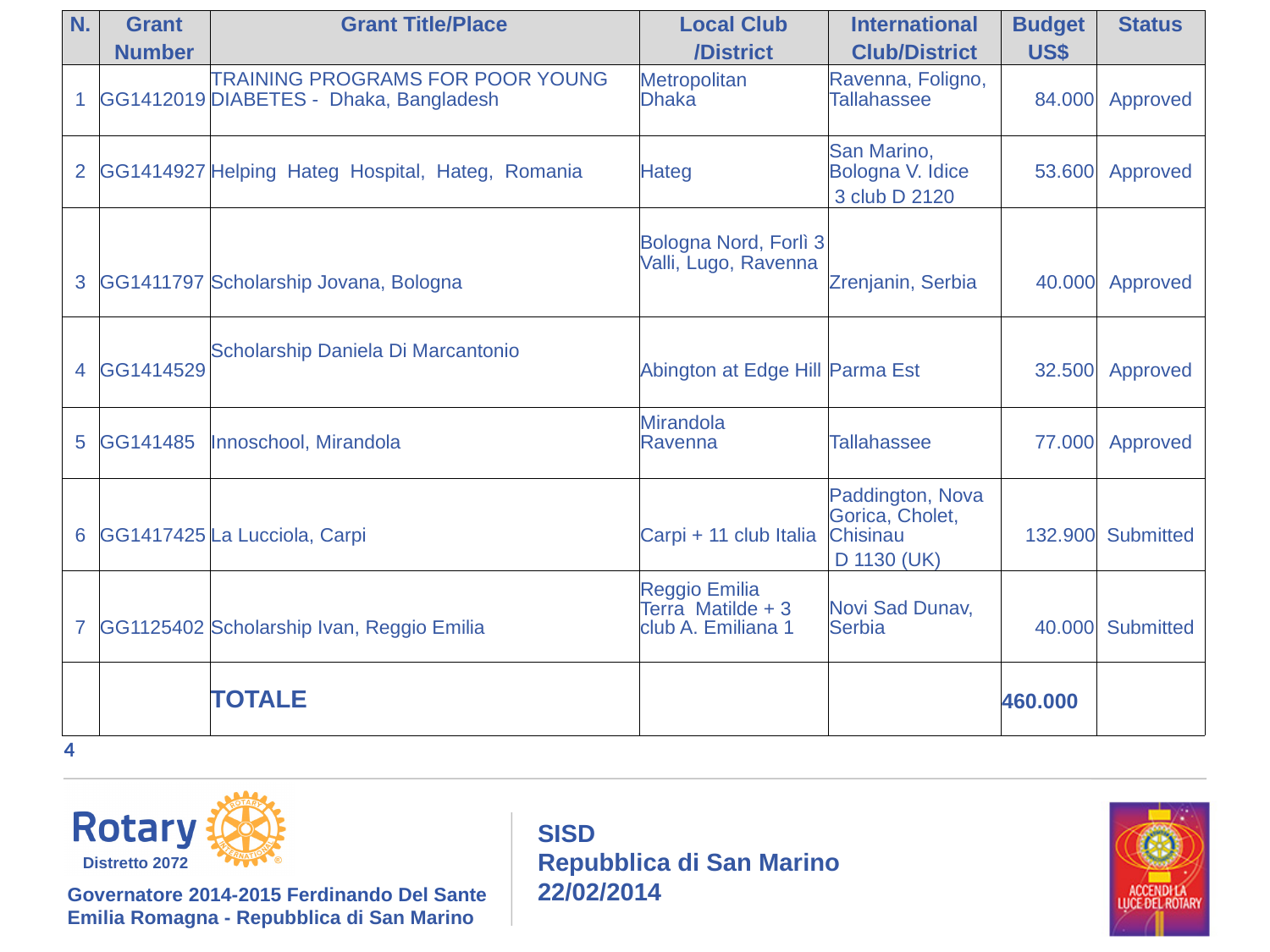

| N. | Grant | Grant Title/Place | Local Club | International | Budget | Status |
| --- | --- | --- | --- | --- | --- | --- |
|  | Number |  | /District | Club/District | US$ |  |
| 1 | GG1412019 | TRAINING PROGRAMS FOR POOR YOUNG DIABETES - Dhaka, Bangladesh | Metropolitan Dhaka | Ravenna, Foligno, Tallahassee | 84.000 | Approved |
|  |  |  |  |  |  |  |
| 2 | GG1414927 | Helping Hateg Hospital, Hateg, Romania | Hateg | San Marino, Bologna V. Idice | 53.600 | Approved |
|  |  |  |  | 3 club D 2120 |  |  |
| 3 | GG1411797 | Scholarship Jovana, Bologna | Bologna Nord, Forlì 3 Valli, Lugo, Ravenna | Zrenjanin, Serbia | 40.000 | Approved |
|  |  |  |  |  |  |  |
| 4 | GG1414529 | Scholarship Daniela Di Marcantonio | Abington at Edge Hill | Parma Est | 32.500 | Approved |
|  |  |  |  |  |  |  |
| 5 | GG141485 | Innoschool, Mirandola | Mirandola Ravenna | Tallahassee | 77.000 | Approved |
|  |  |  |  |  |  |  |
| 6 | GG1417425 | La Lucciola, Carpi | Carpi + 11 club Italia | Paddington, Nova Gorica, Cholet, Chisinau | 132.900 | Submitted |
|  |  |  |  | D 1130 (UK) |  |  |
| 7 | GG1125402 | Scholarship Ivan, Reggio Emilia | Reggio Emilia Terra Matilde + 3 club A. Emiliana 1 | Novi Sad Dunav, Serbia | 40.000 | Submitted |
|  |  |  |  |  |  |  |
|  |  | TOTALE |  |  | 460.000 |  |
|  |  |  |  |  |  |  |